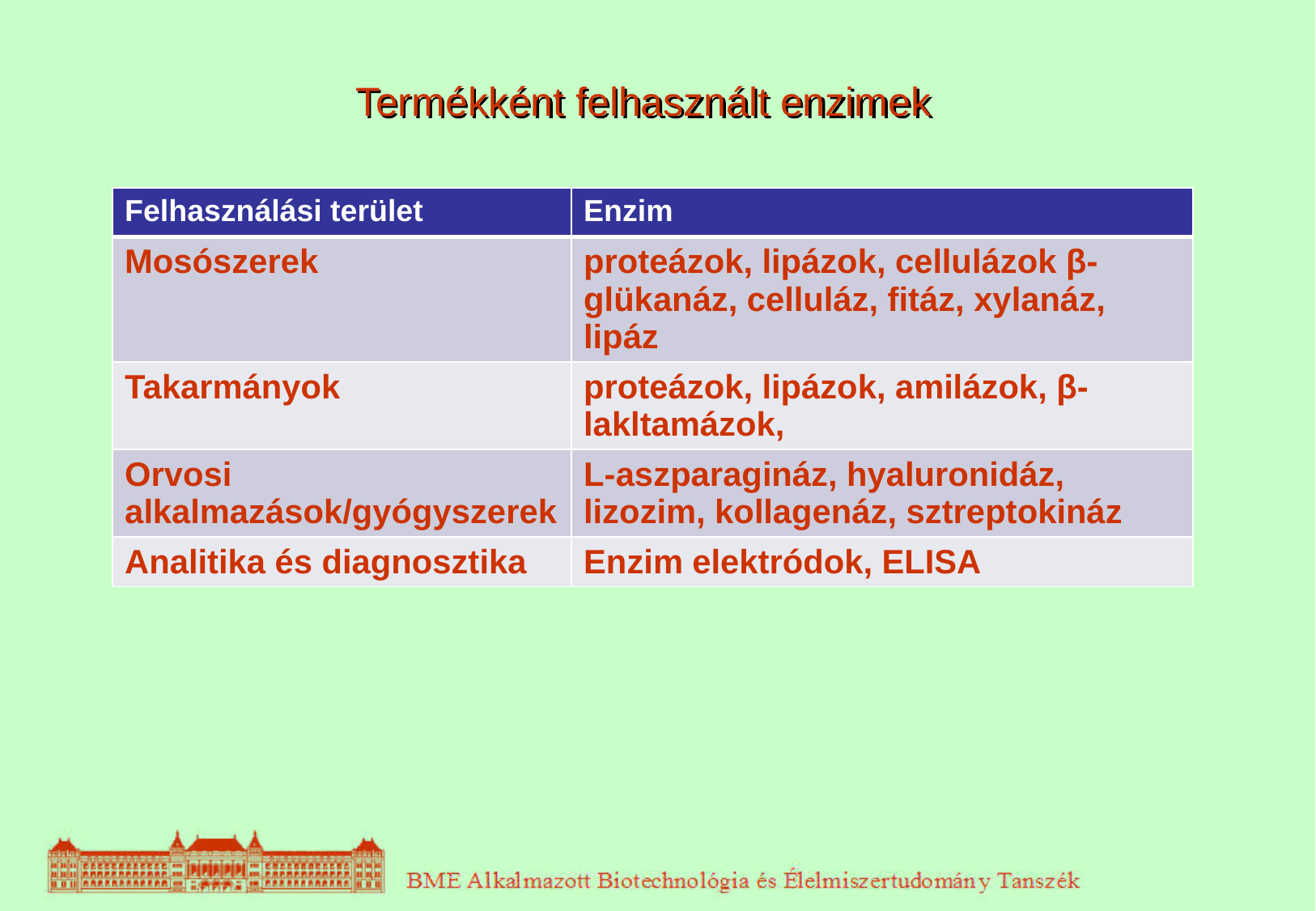

# Termékként felhasznált enzimek
| Felhasználási terület | Enzim |
| --- | --- |
| Mosószerek | proteázok, lipázok, cellulázok β-glükanáz, celluláz, fitáz, xylanáz, lipáz |
| Takarmányok | proteázok, lipázok, amilázok, β-lakltamázok, |
| Orvosi alkalmazások/gyógyszerek | L-aszparagináz, hyaluronidáz, lizozim, kollagenáz, sztreptokináz |
| Analitika és diagnosztika | Enzim elektródok, ELISA |